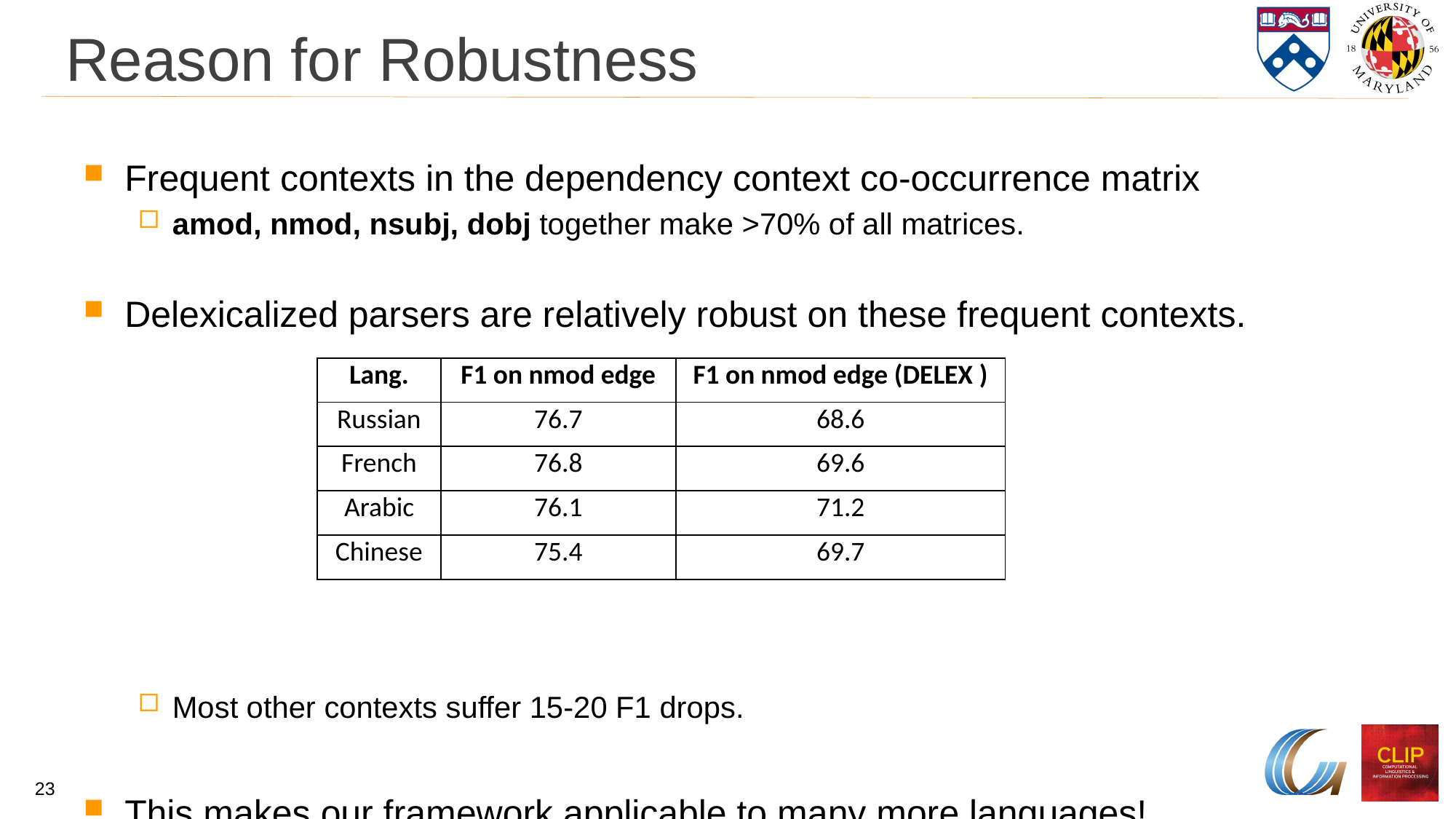

# Reason for Robustness
Frequent contexts in the dependency context co-occurrence matrix
amod, nmod, nsubj, dobj together make >70% of all matrices.

Delexicalized parsers are relatively robust on these frequent contexts.

Most other contexts suffer 15-20 F1 drops.

This makes our framework applicable to many more languages!

| Lang. | F1 on nmod edge | F1 on nmod edge (DELEX ) |
| --- | --- | --- |
| Russian | 76.7 | 68.6 |
| French | 76.8 | 69.6 |
| Arabic | 76.1 | 71.2 |
| Chinese | 75.4 | 69.7 |
23